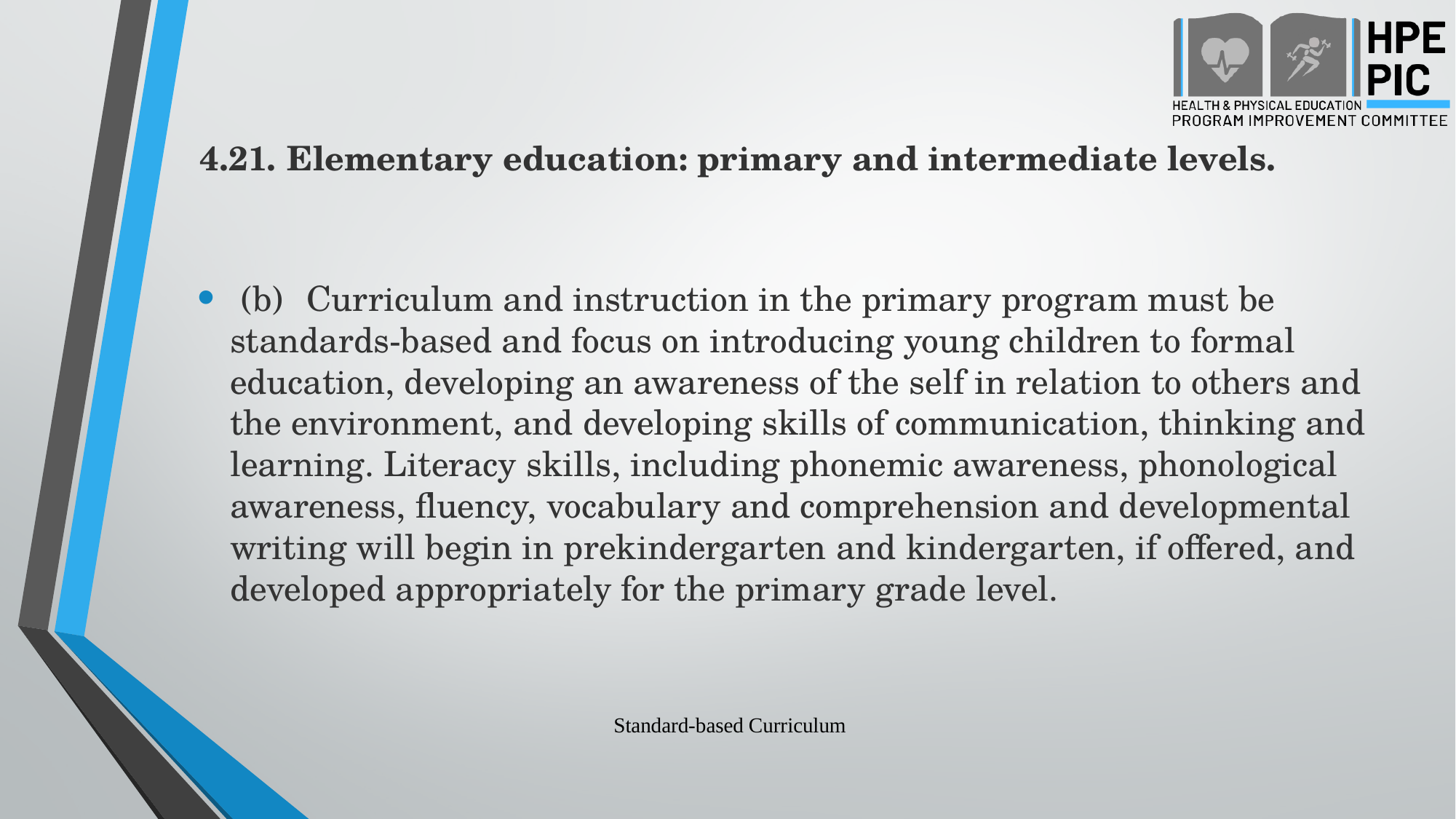

# 4.21. Elementary education: primary and intermediate levels.
 (b)  Curriculum and instruction in the primary program must be standards-based and focus on introducing young children to formal education, developing an awareness of the self in relation to others and the environment, and developing skills of communication, thinking and learning. Literacy skills, including phonemic awareness, phonological awareness, fluency, vocabulary and comprehension and developmental writing will begin in prekindergarten and kindergarten, if offered, and developed appropriately for the primary grade level.
Standard-based Curriculum